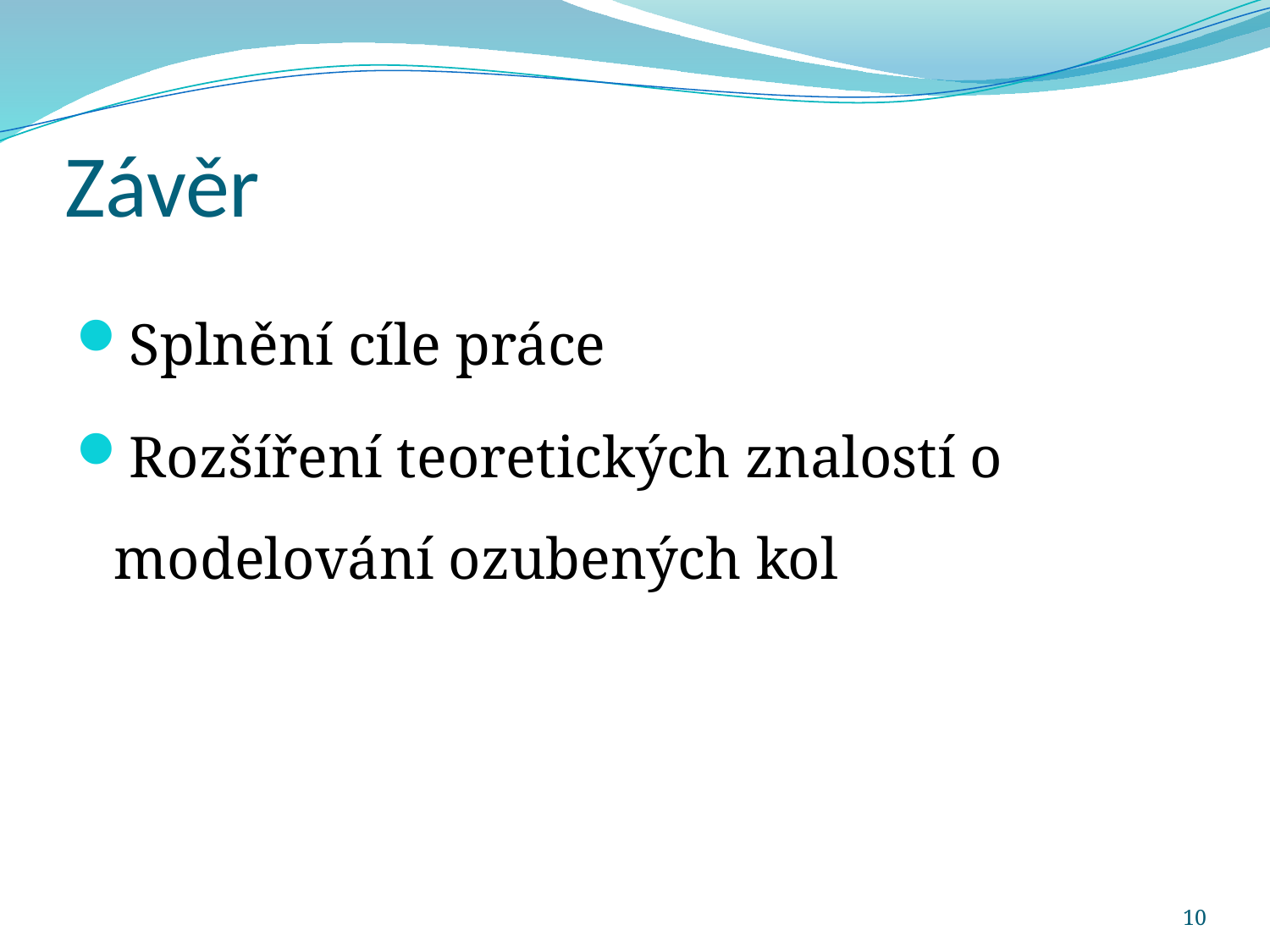

# Závěr
Splnění cíle práce
Rozšíření teoretických znalostí o modelování ozubených kol

10